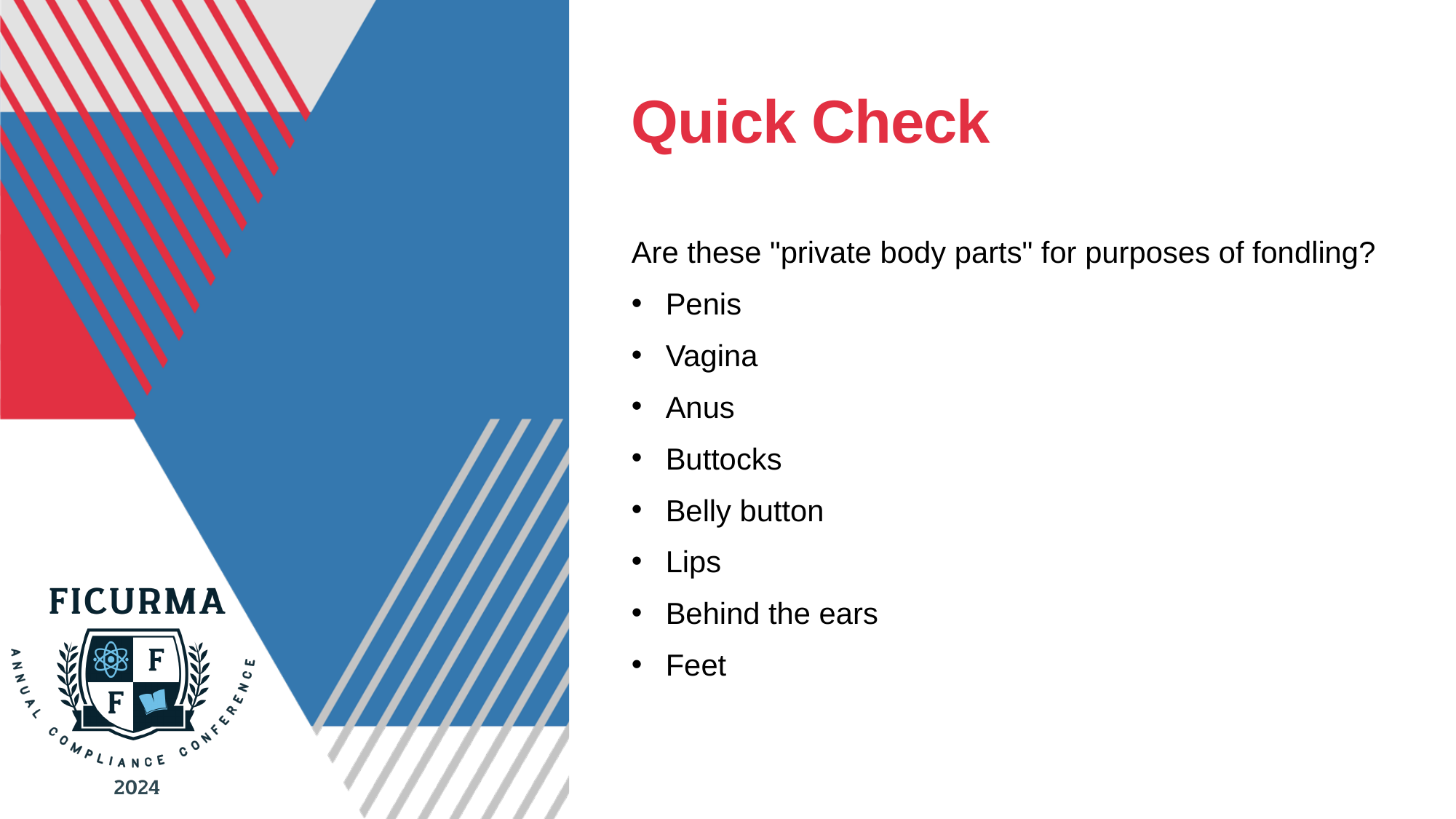

# Quick Check
Are these "private body parts" for purposes of fondling?
Penis
Vagina
Anus
Buttocks
Belly button
Lips
Behind the ears
Feet